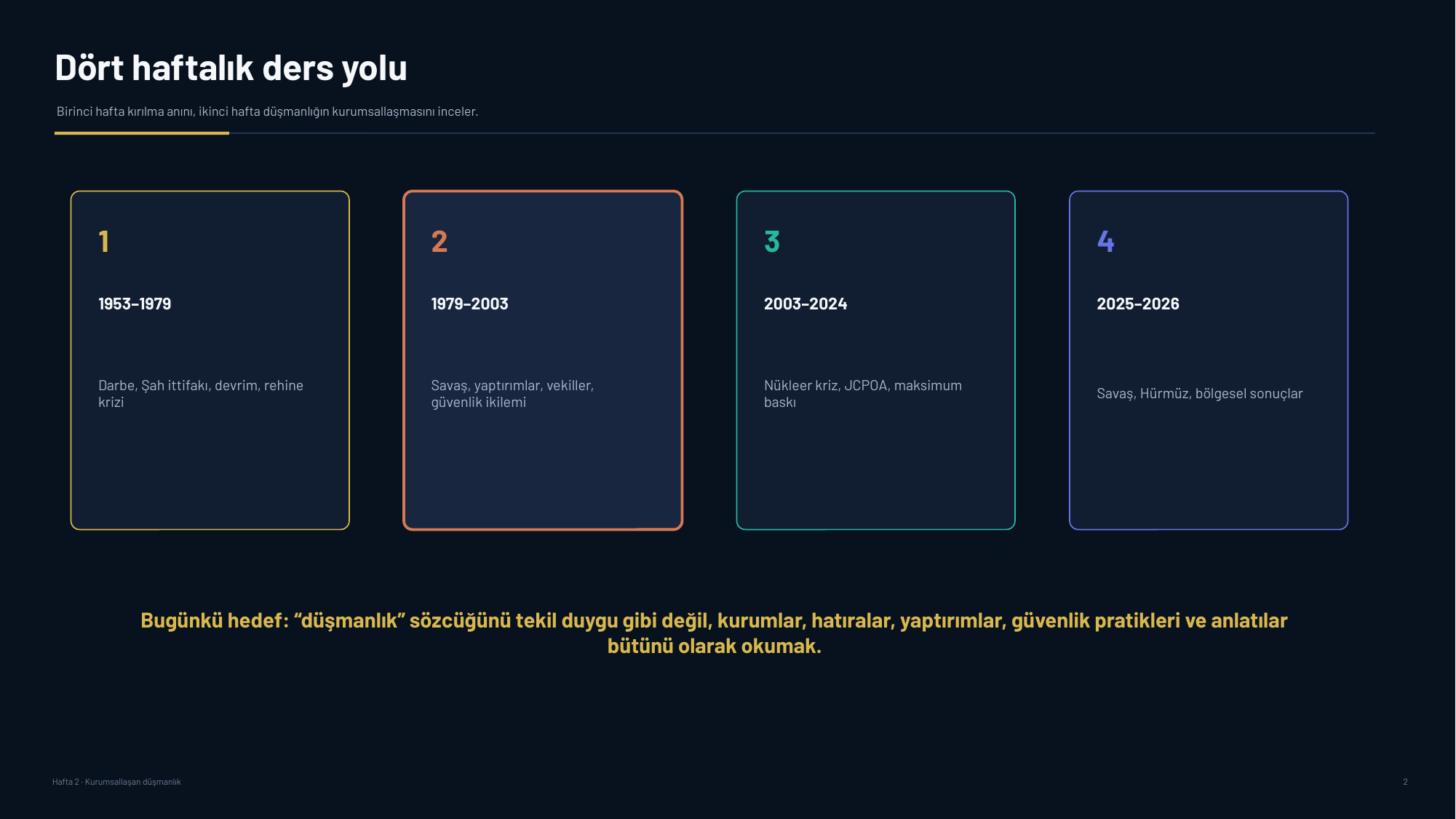

Dört haftalık ders yolu
Birinci hafta kırılma anını, ikinci hafta düşmanlığın kurumsallaşmasını inceler.

1
2
3
4
1953–1979
1979–2003
2003–2024
2025–2026
Darbe, Şah ittifakı, devrim, rehine krizi
Savaş, yaptırımlar, vekiller, güvenlik ikilemi
Nükleer kriz, JCPOA, maksimum baskı
Savaş, Hürmüz, bölgesel sonuçlar
Bugünkü hedef: “düşmanlık” sözcüğünü tekil duygu gibi değil, kurumlar, hatıralar, yaptırımlar, güvenlik pratikleri ve anlatılar bütünü olarak okumak.
Hafta 2 · Kurumsallaşan düşmanlık
2